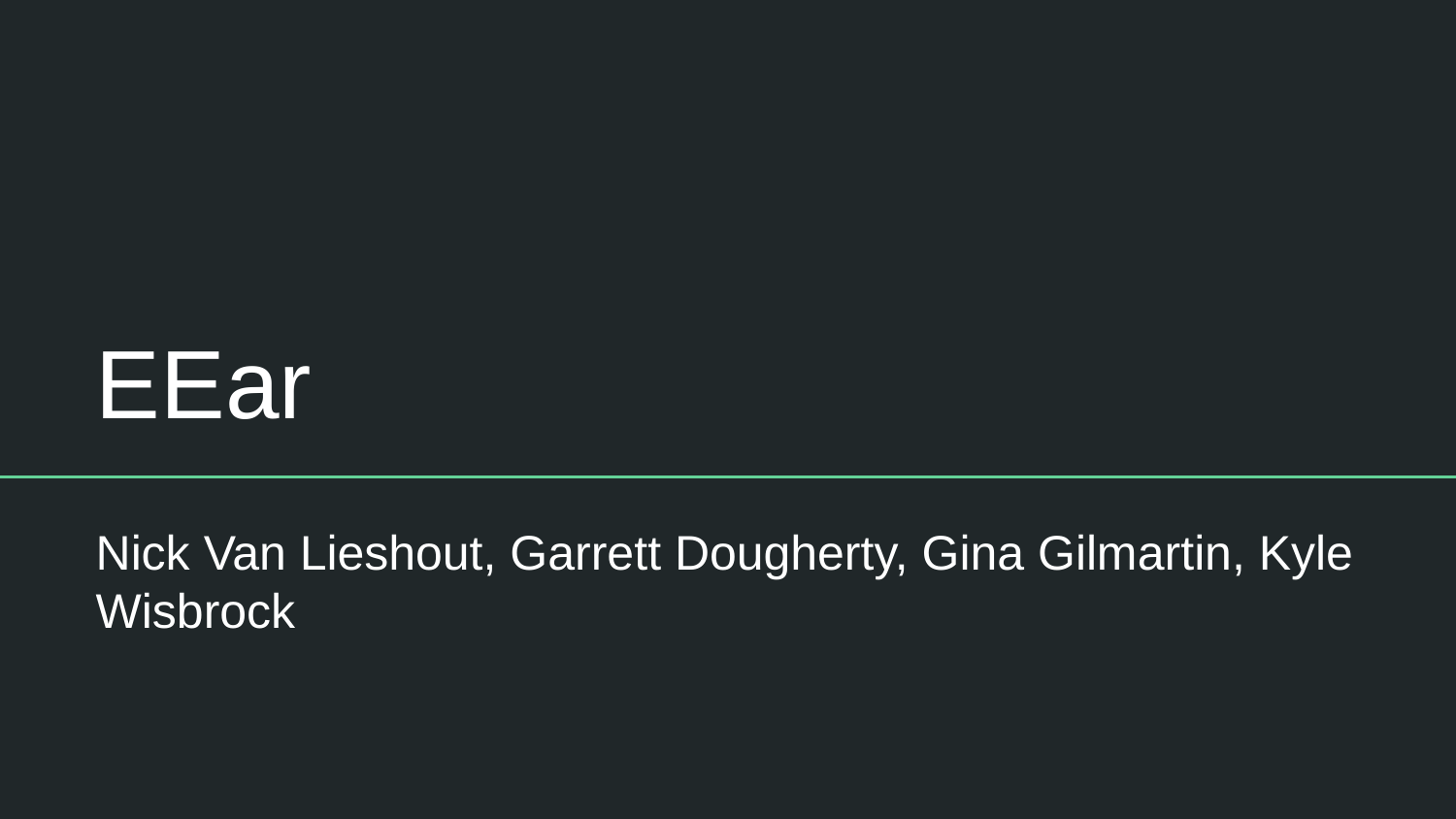

# EEar
Nick Van Lieshout, Garrett Dougherty, Gina Gilmartin, Kyle Wisbrock